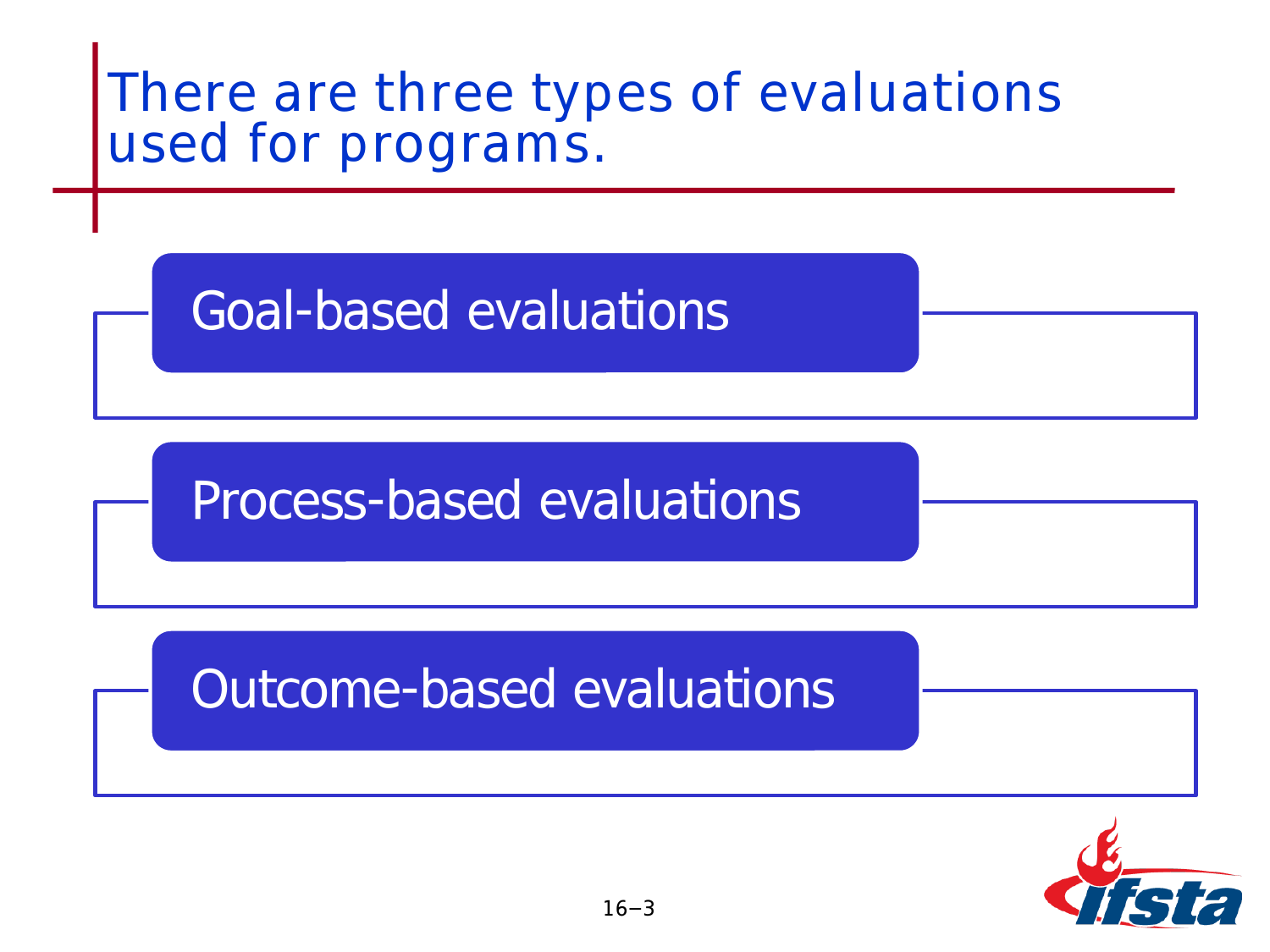

# There are three types of evaluations used for programs.
Goal-based evaluations
Process-based evaluations
Outcome-based evaluations
16–3